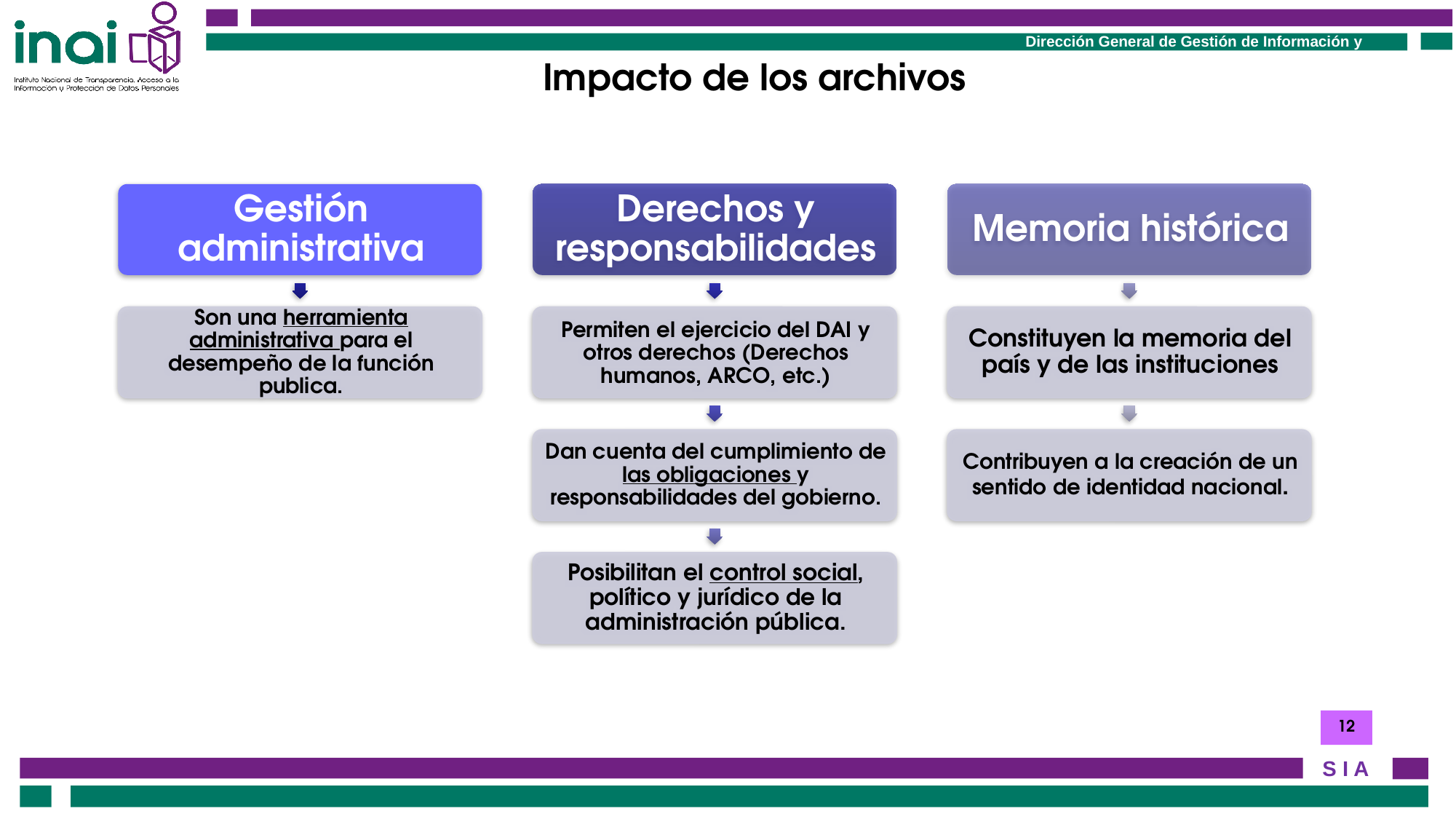

Impacto de los archivos
Gestión administrativa
Son una herramienta administrativa para el desempeño de la función publica.
Derechos y responsabilidades

Permiten el ejercicio del DAI y otros derechos (Derechos humanos, ARCO, etc.)
.
Dan cuenta del cumplimiento de las obligaciones y responsabilidades del gobierno.
Posibilitan el control social, político y jurídico de la administración pública.
Memoria histórica
Constituyen la memoria del país y de las instituciones
Contribuyen a la creación de un sentido de identidad nacional.
12